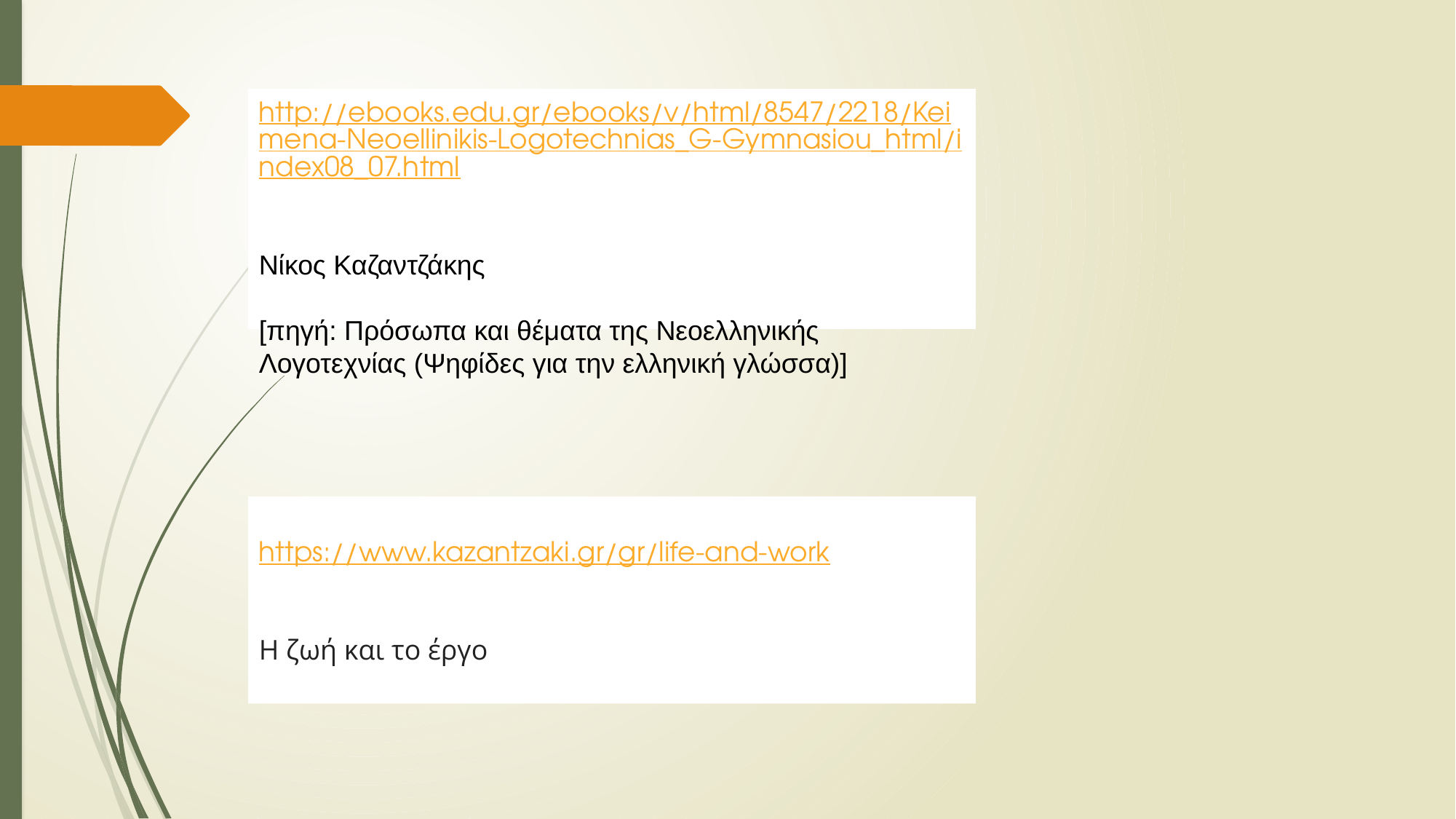

http://ebooks.edu.gr/ebooks/v/html/8547/2218/Keimena-Neoellinikis-Logotechnias_G-Gymnasiou_html/index08_07.html

Νίκος Καζαντζάκης

[πηγή: Πρόσωπα και θέματα της Νεοελληνικής Λογοτεχνίας (Ψηφίδες για την ελληνική γλώσσα)]

https://www.kazantzaki.gr/gr/life-and-work

Η ζωή και το έργο